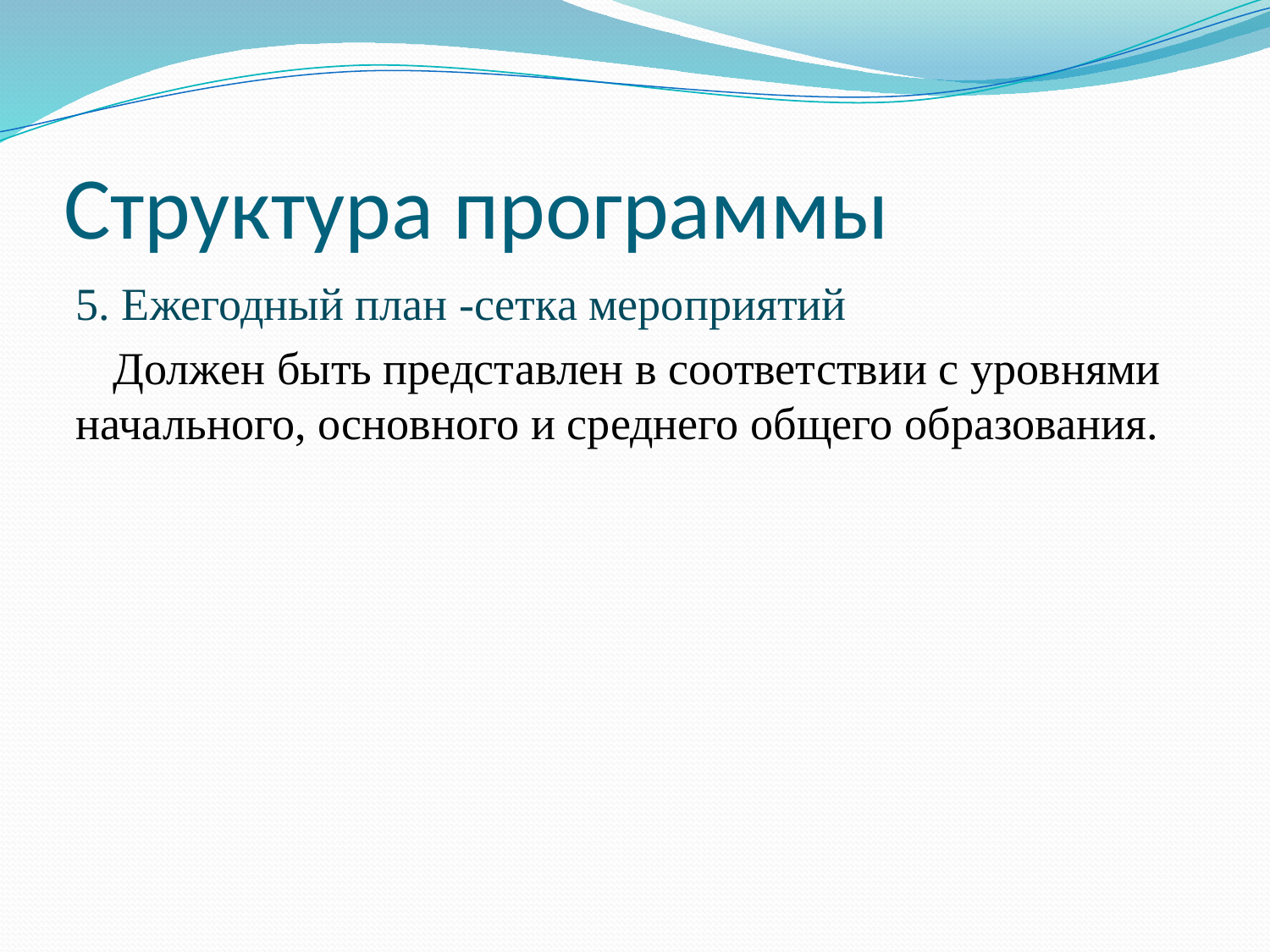

# Структура программы
5. Ежегодный план -сетка мероприятий
Должен быть представлен в соответствии с уровнями начального, основного и среднего общего образования.